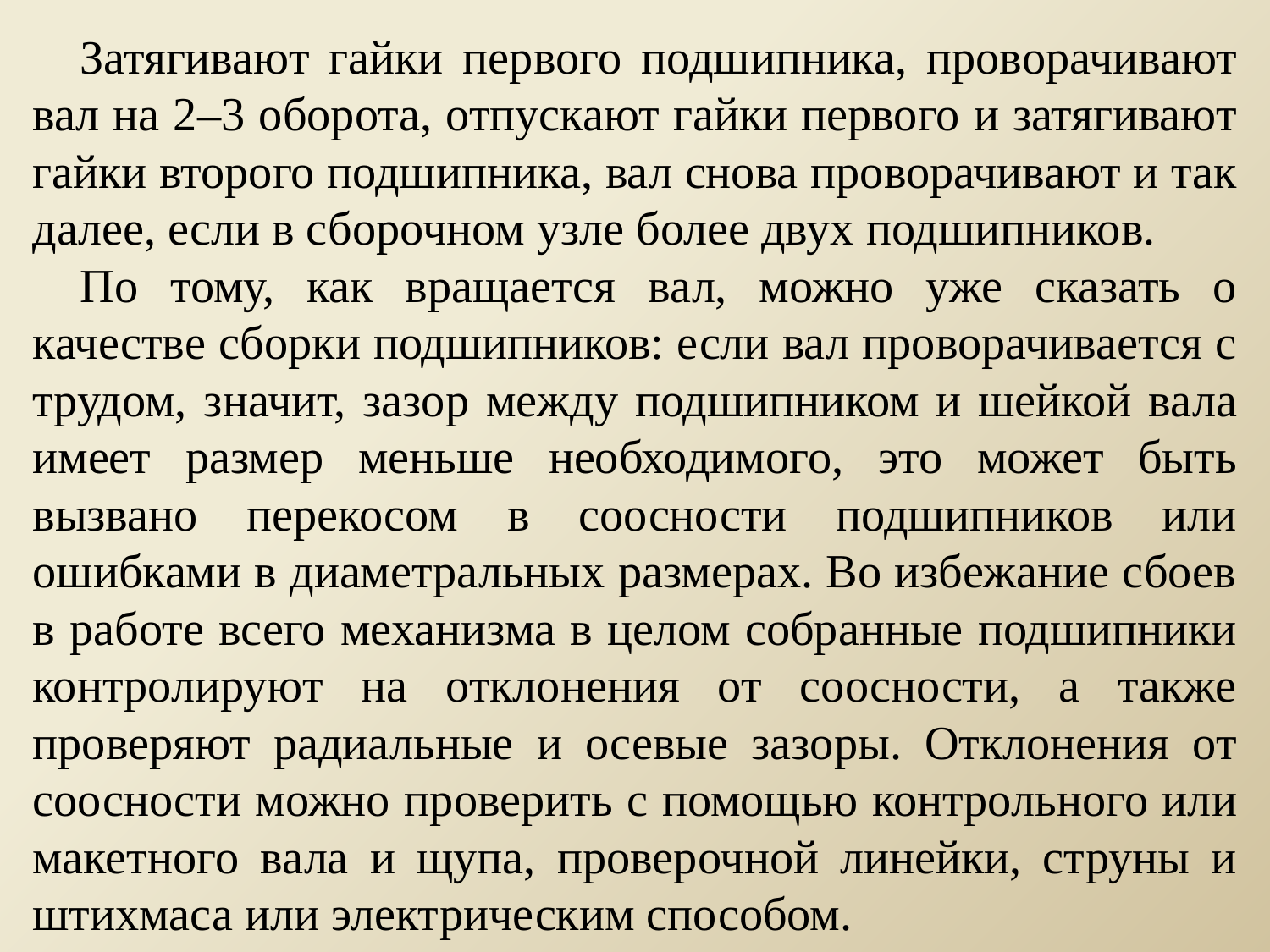

Затягивают гайки первого подшипника, проворачивают вал на 2–3 оборота, отпускают гайки первого и затягивают гайки второго подшипника, вал снова проворачивают и так далее, если в сборочном узле более двух подшипников.
По тому, как вращается вал, можно уже сказать о качестве сборки подшипников: если вал проворачивается с трудом, значит, зазор между подшипником и шейкой вала имеет размер меньше необходимого, это может быть вызвано перекосом в соосности подшипников или ошибками в диаметральных размерах. Во избежание сбоев в работе всего механизма в целом собранные подшипники контролируют на отклонения от соосности, а также проверяют радиальные и осевые зазоры. Отклонения от соосности можно проверить с помощью контрольного или макетного вала и щупа, проверочной линейки, струны и штихмаса или электрическим способом.